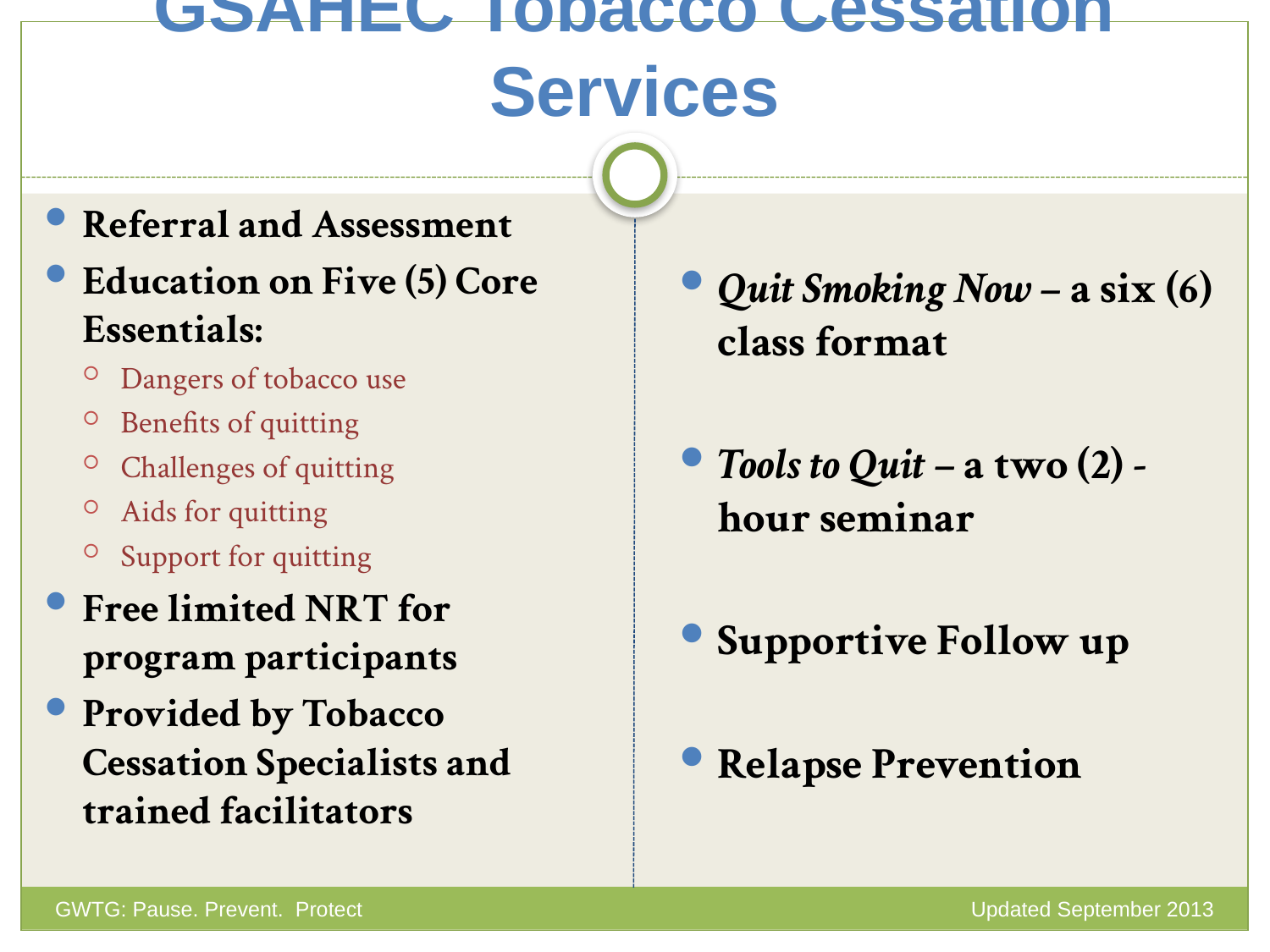

# GSAHEC Tobacco Cessation Services
Referral and Assessment
Education on Five (5) Core Essentials:
Dangers of tobacco use
Benefits of quitting
Challenges of quitting
Aids for quitting
Support for quitting
Free limited NRT for program participants
Provided by Tobacco Cessation Specialists and trained facilitators

Quit Smoking Now – a six (6) class format

Tools to Quit – a two (2) - hour seminar

Supportive Follow up

Relapse Prevention
GWTG: Pause. Prevent.  Protect
Updated September 2013